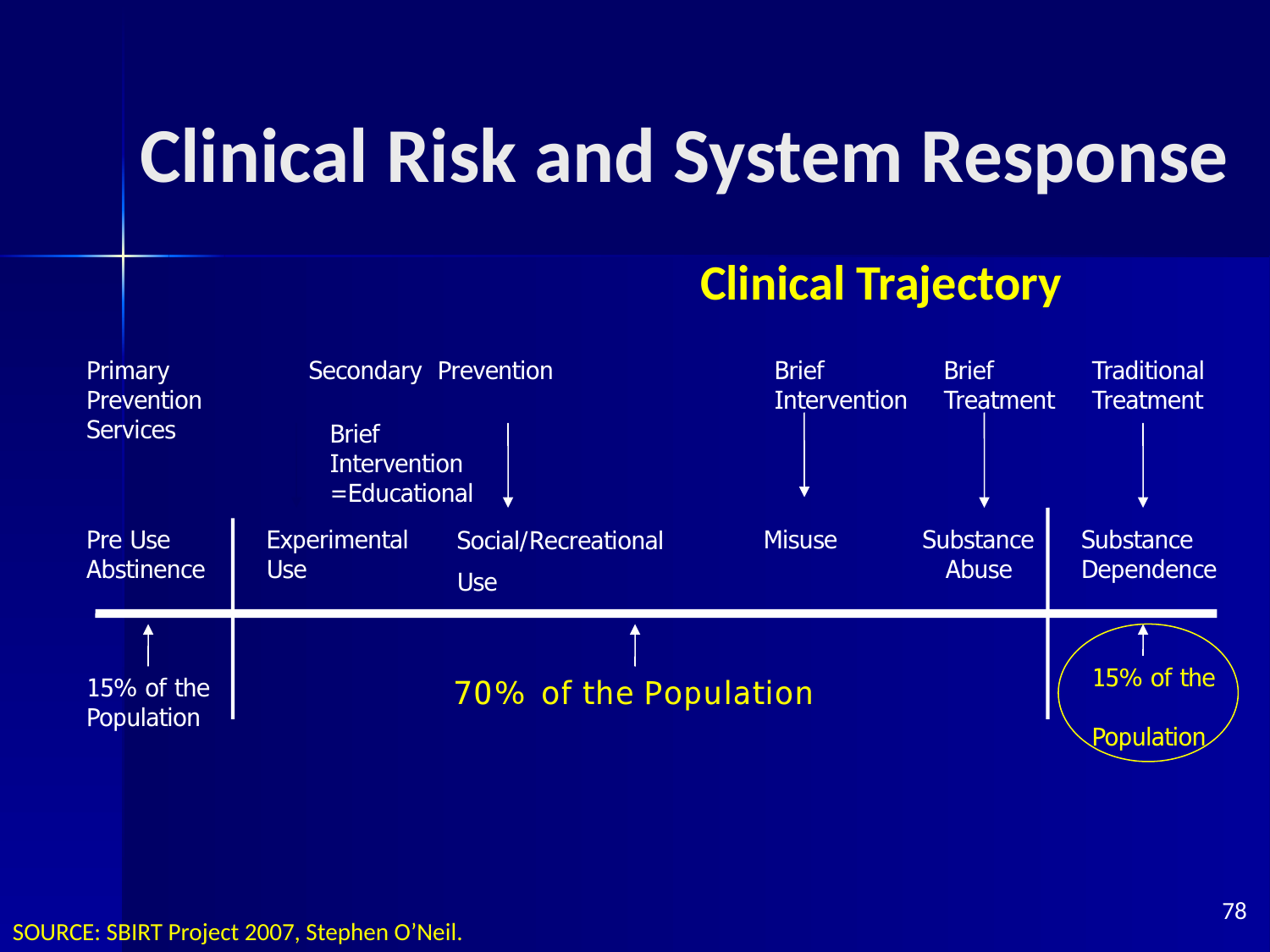

# Clinical Risk and System Response
Clinical Trajectory
Primary Prevention Services
Secondary  Prevention
Brief Intervention
Brief Treatment
Traditional Treatment
Brief Intervention=Educational

Pre Use Abstinence

Experimental Use
Social/Recreational
Use
Misuse
Substance    Abuse
Substance Dependence

15% of the     Population
15% of the Population
70% of the Population
78
SOURCE: SBIRT Project 2007, Stephen O’Neil.